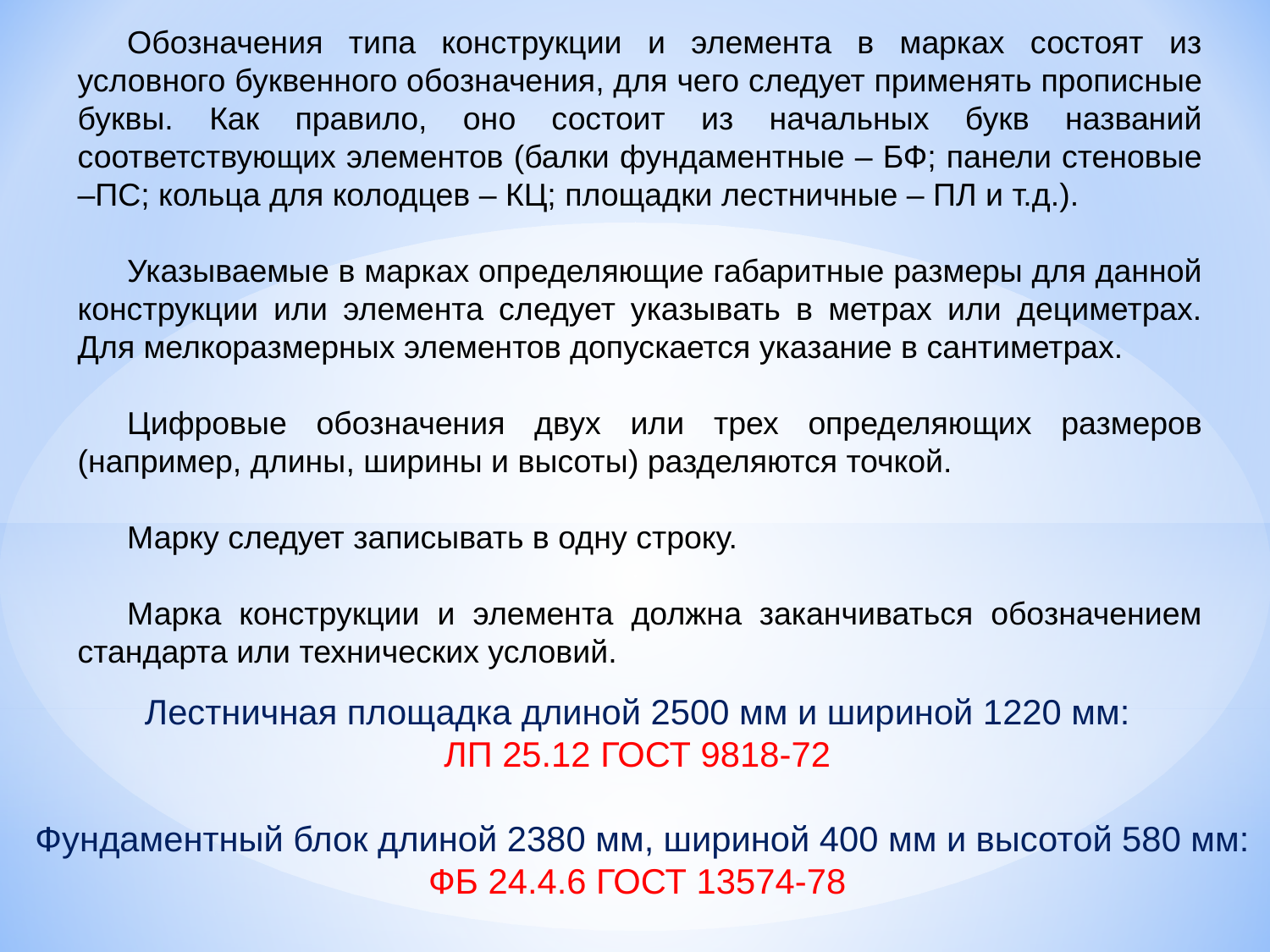

Обозначения типа конструкции и элемента в марках состоят из условного буквенного обозначения, для чего следует применять прописные буквы. Как правило, оно состоит из начальных букв названий соответствующих элементов (балки фундаментные – БФ; панели стеновые –ПС; кольца для колодцев – КЦ; площадки лестничные – ПЛ и т.д.).

Указываемые в марках определяющие габаритные размеры для данной конструкции или элемента следует указывать в метрах или дециметрах. Для мелкоразмерных элементов допускается указание в сантиметрах.

Цифровые обозначения двух или трех определяющих размеров (например, длины, ширины и высоты) разделяются точкой.

Марку следует записывать в одну строку.

Марка конструкции и элемента должна заканчиваться обозначением стандарта или технических условий.
Лестничная площадка длиной 2500 мм и шириной 1220 мм:
ЛП 25.12 ГОСТ 9818-72

 Фундаментный блок длиной 2380 мм, шириной 400 мм и высотой 580 мм:
ФБ 24.4.6 ГОСТ 13574-78